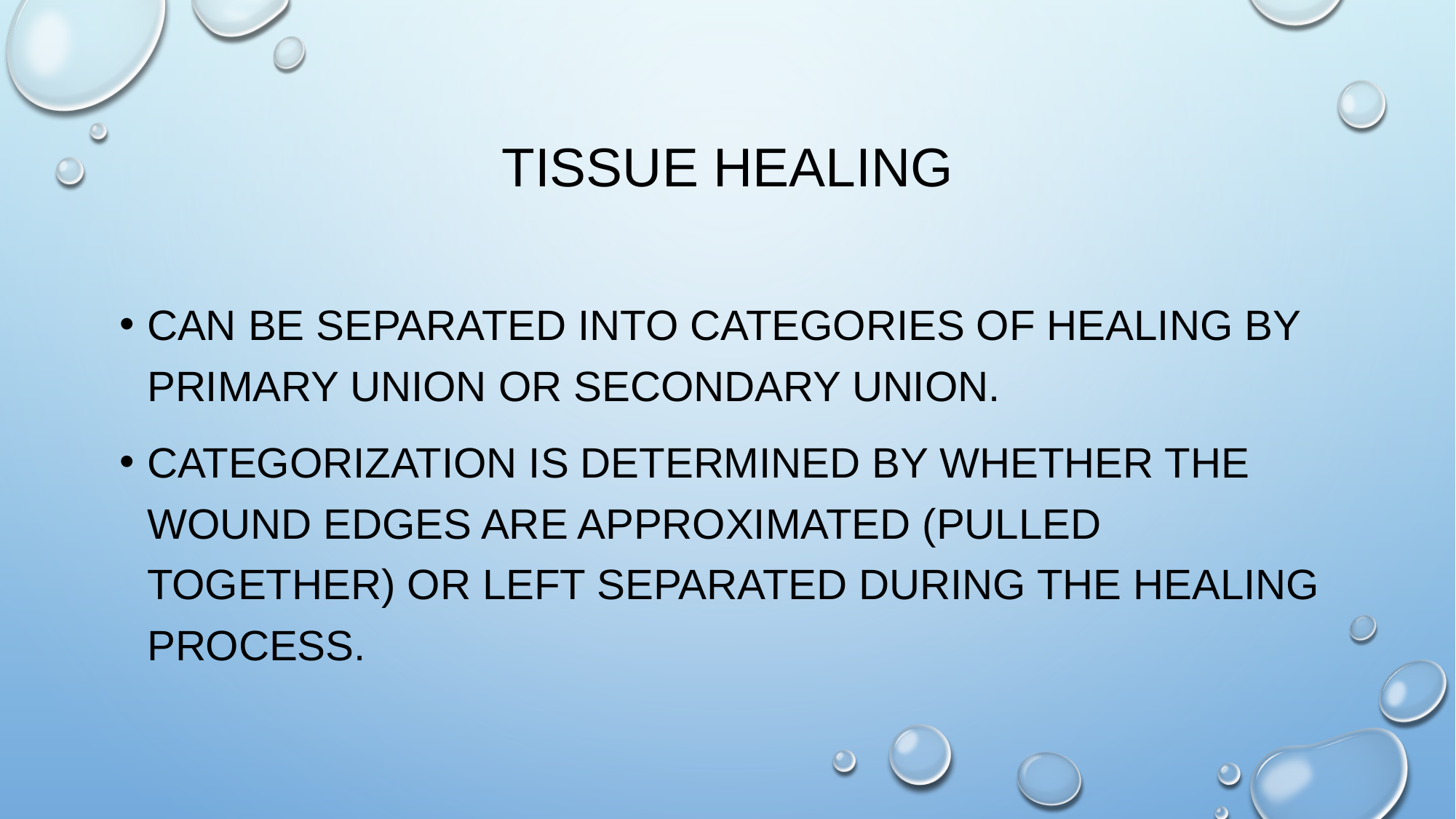

# Tissue healing
Can be separated into categories of healing by primary union or secondary union.
Categorization is determined by whether the wound edges are approximated (pulled together) or left separated during the healing process.